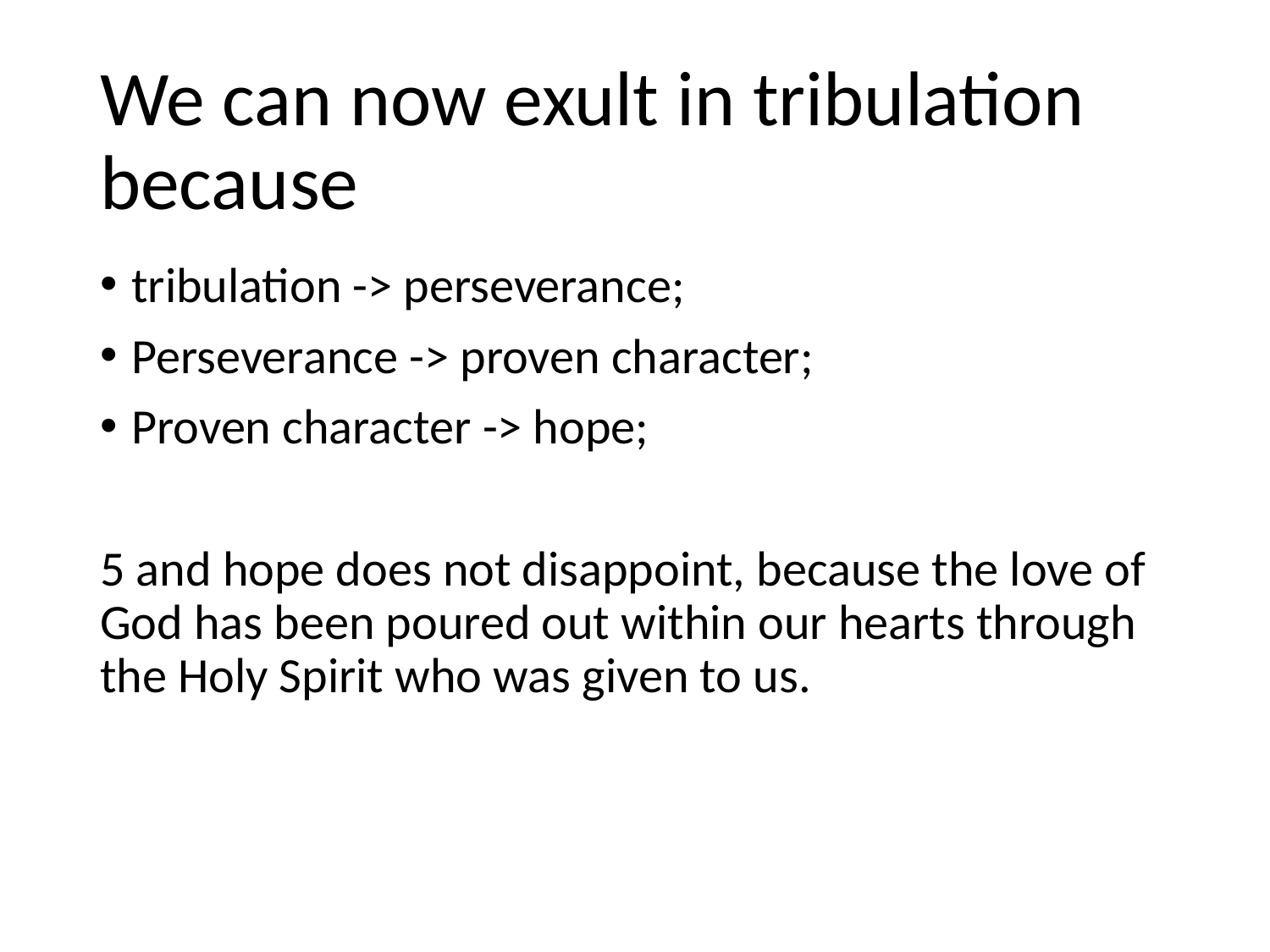

# We can now exult in tribulation because
tribulation -> perseverance;
Perseverance -> proven character;
Proven character -> hope;

5 and hope does not disappoint, because the love of God has been poured out within our hearts through the Holy Spirit who was given to us.